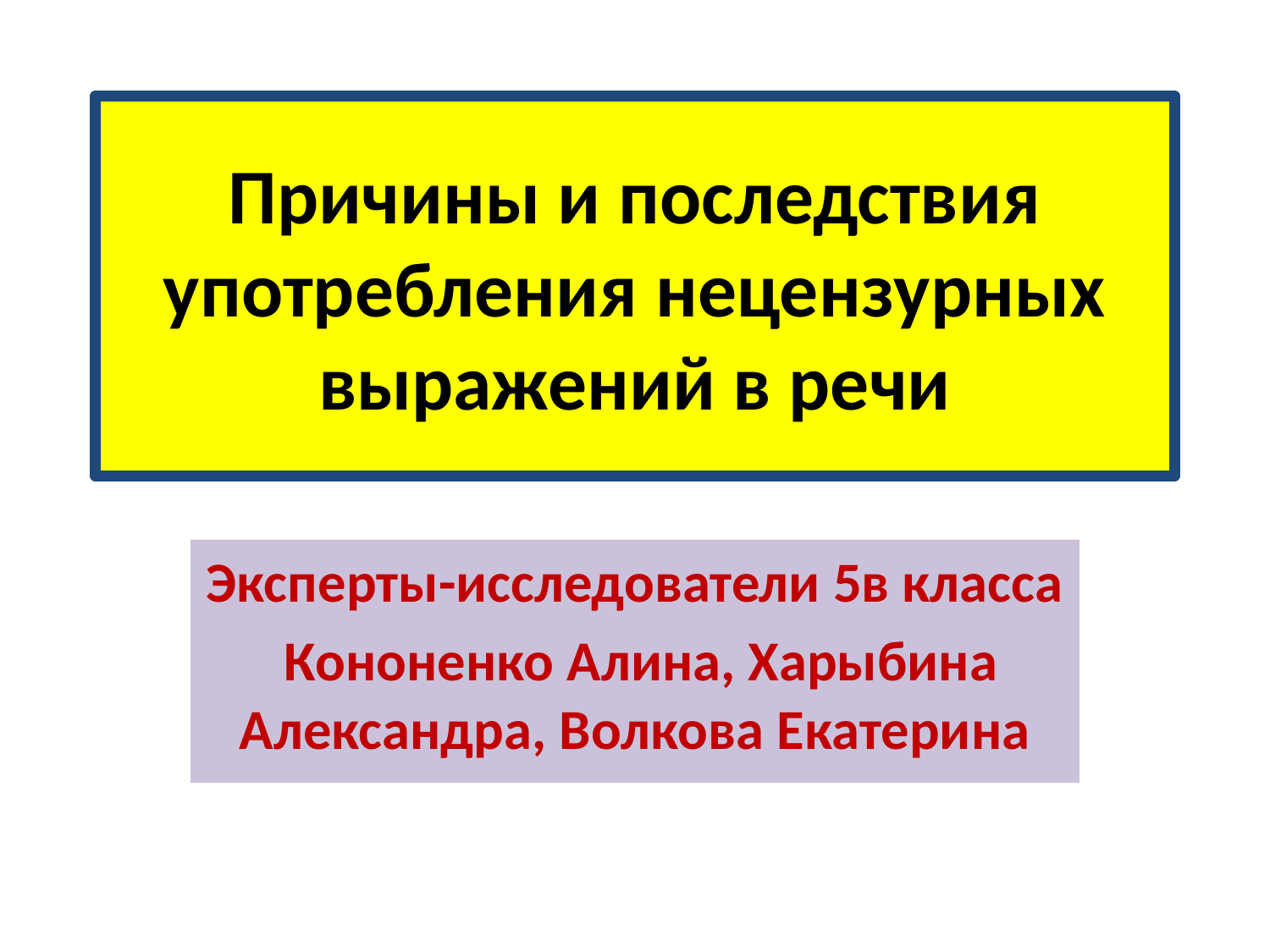

# Причины и последствия употребления нецензурных выражений в речи
Эксперты-исследователи 5в класса
 Кононенко Алина, Харыбина Александра, Волкова Екатерина